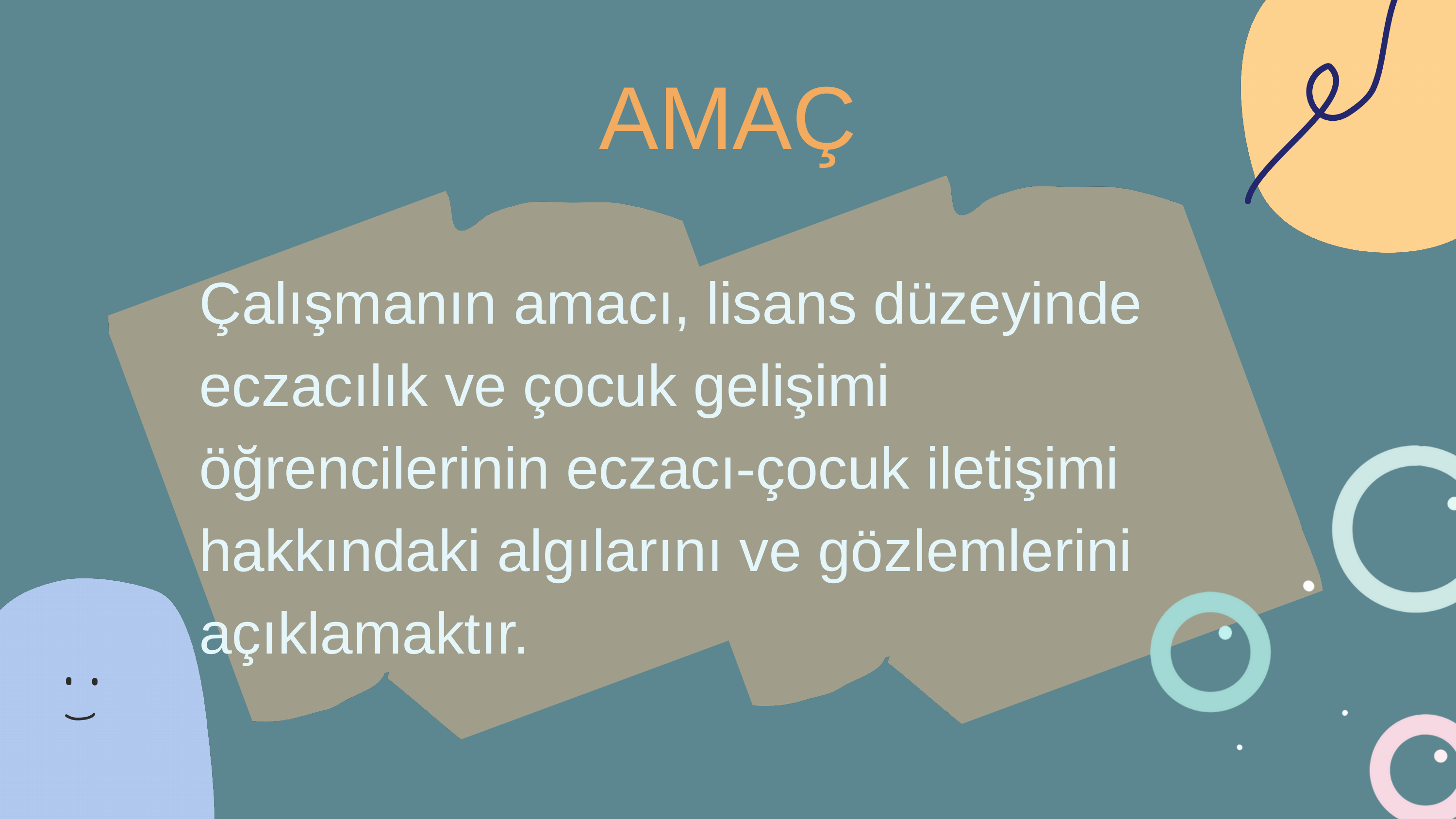

AMAÇ

Çalışmanın amacı, lisans düzeyinde eczacılık ve çocuk gelişimi öğrencilerinin eczacı-çocuk iletişimi hakkındaki algılarını ve gözlemlerini açıklamaktır.